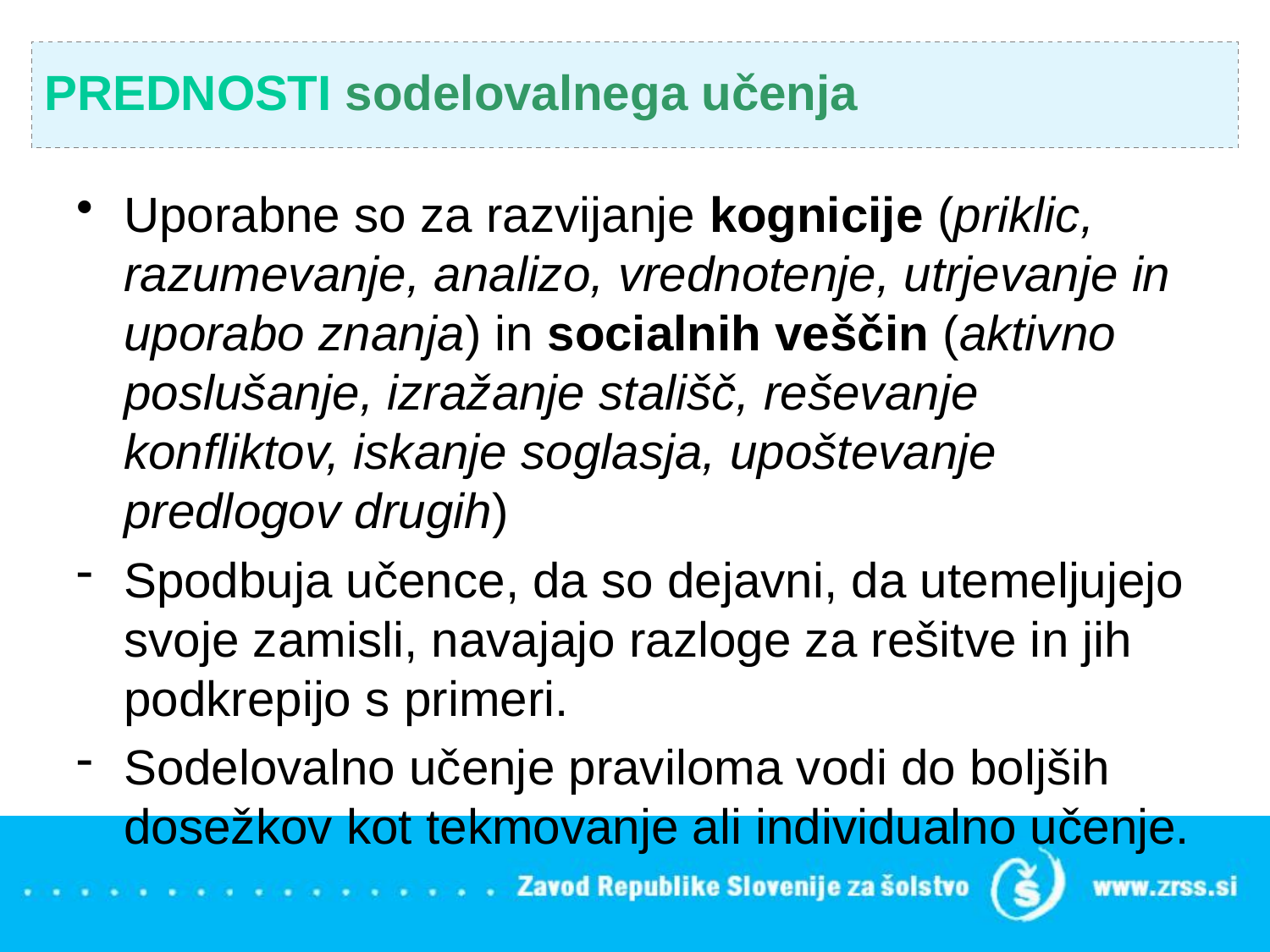

PREDNOSTI sodelovalnega učenja

Uporabne so za razvijanje kognicije (priklic, razumevanje, analizo, vrednotenje, utrjevanje in uporabo znanja) in socialnih veščin (aktivno poslušanje, izražanje stališč, reševanje konfliktov, iskanje soglasja, upoštevanje predlogov drugih)
Spodbuja učence, da so dejavni, da utemeljujejo svoje zamisli, navajajo razloge za rešitve in jih podkrepijo s primeri.
Sodelovalno učenje praviloma vodi do boljših dosežkov kot tekmovanje ali individualno učenje.

#